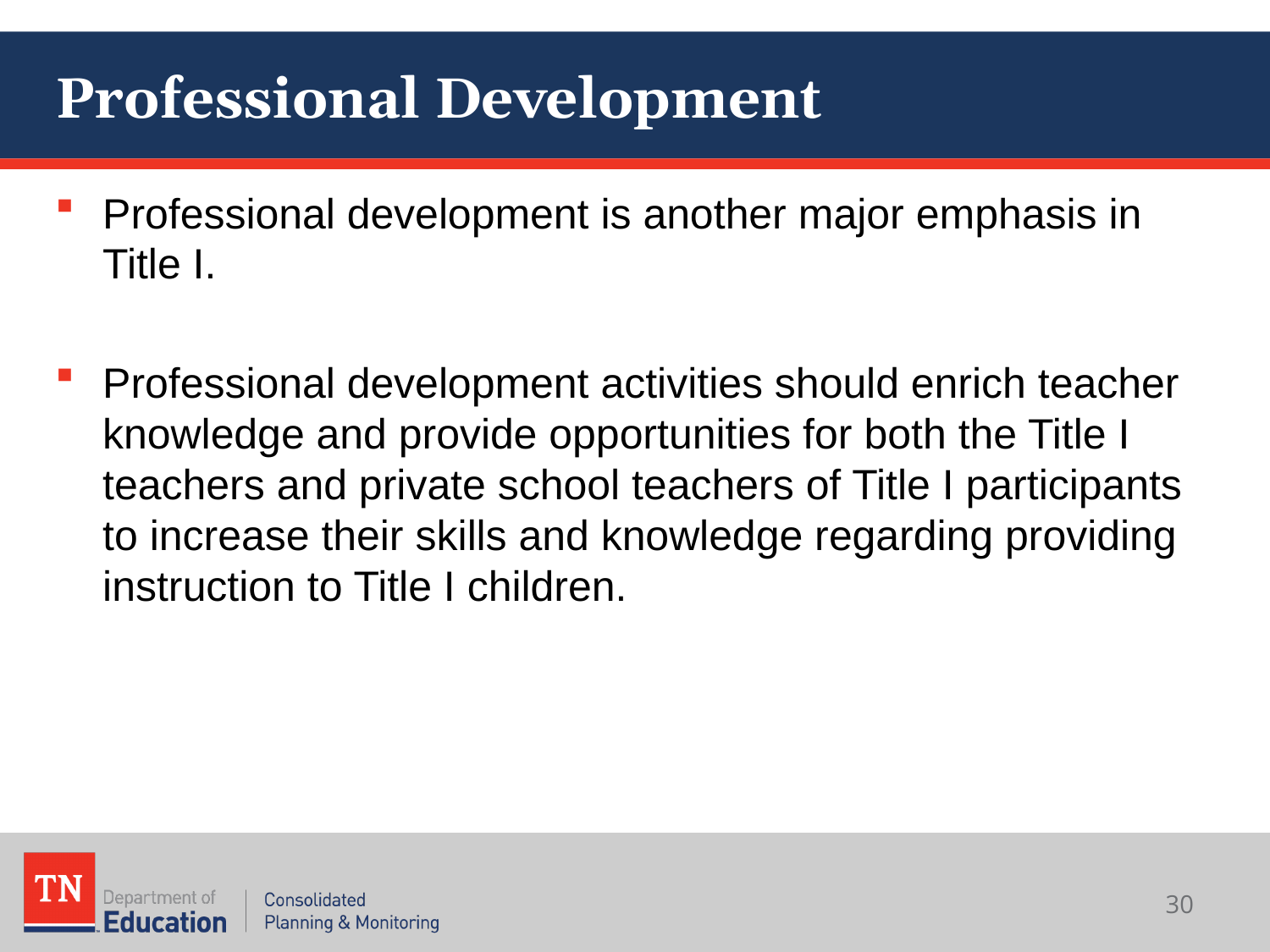

# Professional Development
Professional development is another major emphasis in Title I.

Professional development activities should enrich teacher knowledge and provide opportunities for both the Title I teachers and private school teachers of Title I participants to increase their skills and knowledge regarding providing instruction to Title I children.
30